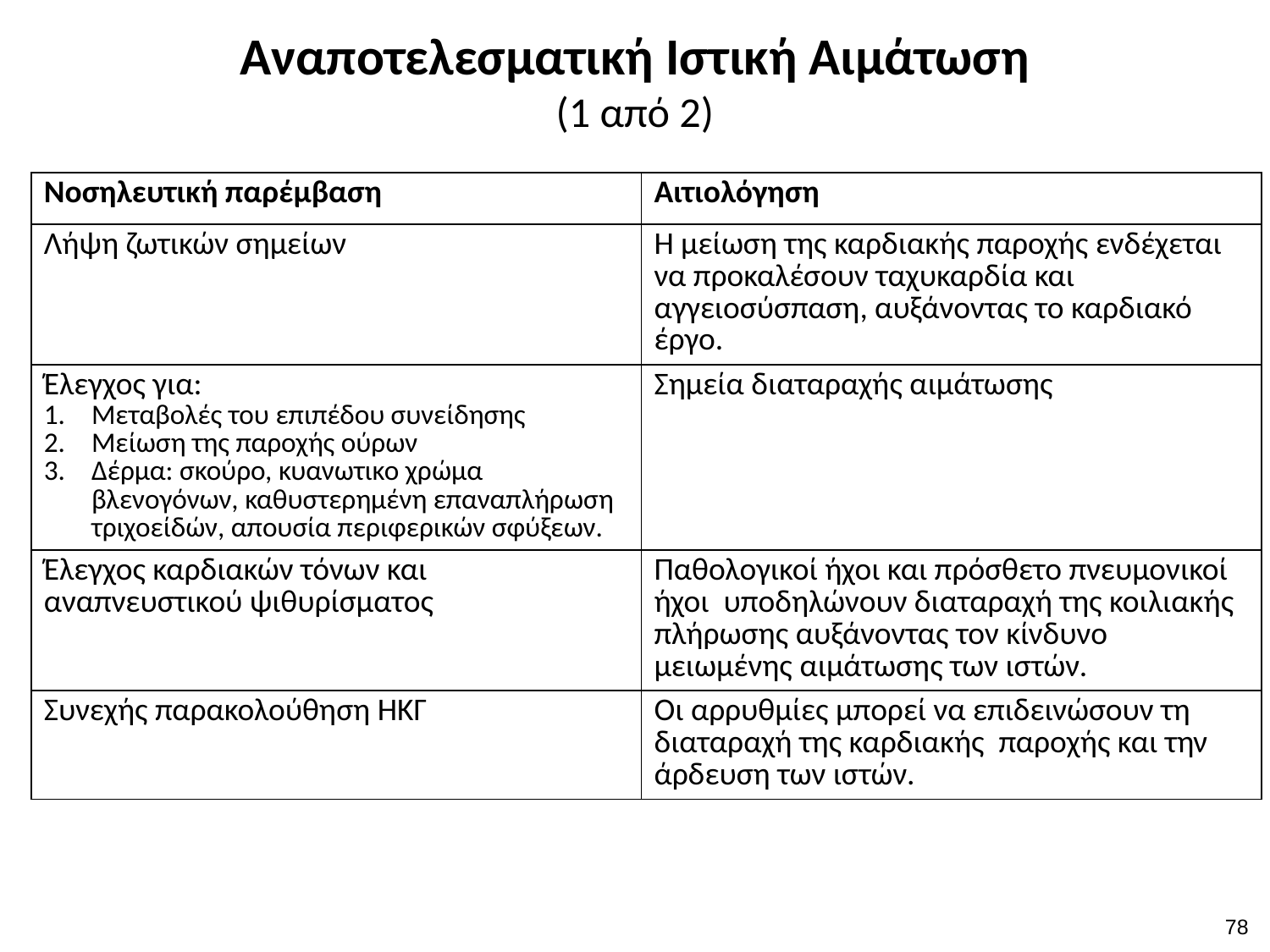

# Αναποτελεσματική Ιστική Αιμάτωση (1 από 2)
| Νοσηλευτική παρέμβαση | Αιτιολόγηση |
| --- | --- |
| Λήψη ζωτικών σημείων | Η μείωση της καρδιακής παροχής ενδέχεται να προκαλέσουν ταχυκαρδία και αγγειοσύσπαση, αυξάνοντας το καρδιακό έργο. |
| Έλεγχος για: Μεταβολές του επιπέδου συνείδησης Μείωση της παροχής ούρων Δέρμα: σκούρο, κυανωτικο χρώμα βλενογόνων, καθυστερημένη επαναπλήρωση τριχοείδών, απουσία περιφερικών σφύξεων. | Σημεία διαταραχής αιμάτωσης |
| Έλεγχος καρδιακών τόνων και αναπνευστικού ψιθυρίσματος | Παθολογικοί ήχοι και πρόσθετο πνευμονικοί ήχοι υποδηλώνουν διαταραχή της κοιλιακής πλήρωσης αυξάνοντας τον κίνδυνο μειωμένης αιμάτωσης των ιστών. |
| Συνεχής παρακολούθηση ΗΚΓ | Οι αρρυθμίες μπορεί να επιδεινώσουν τη διαταραχή της καρδιακής παροχής και την άρδευση των ιστών. |
78